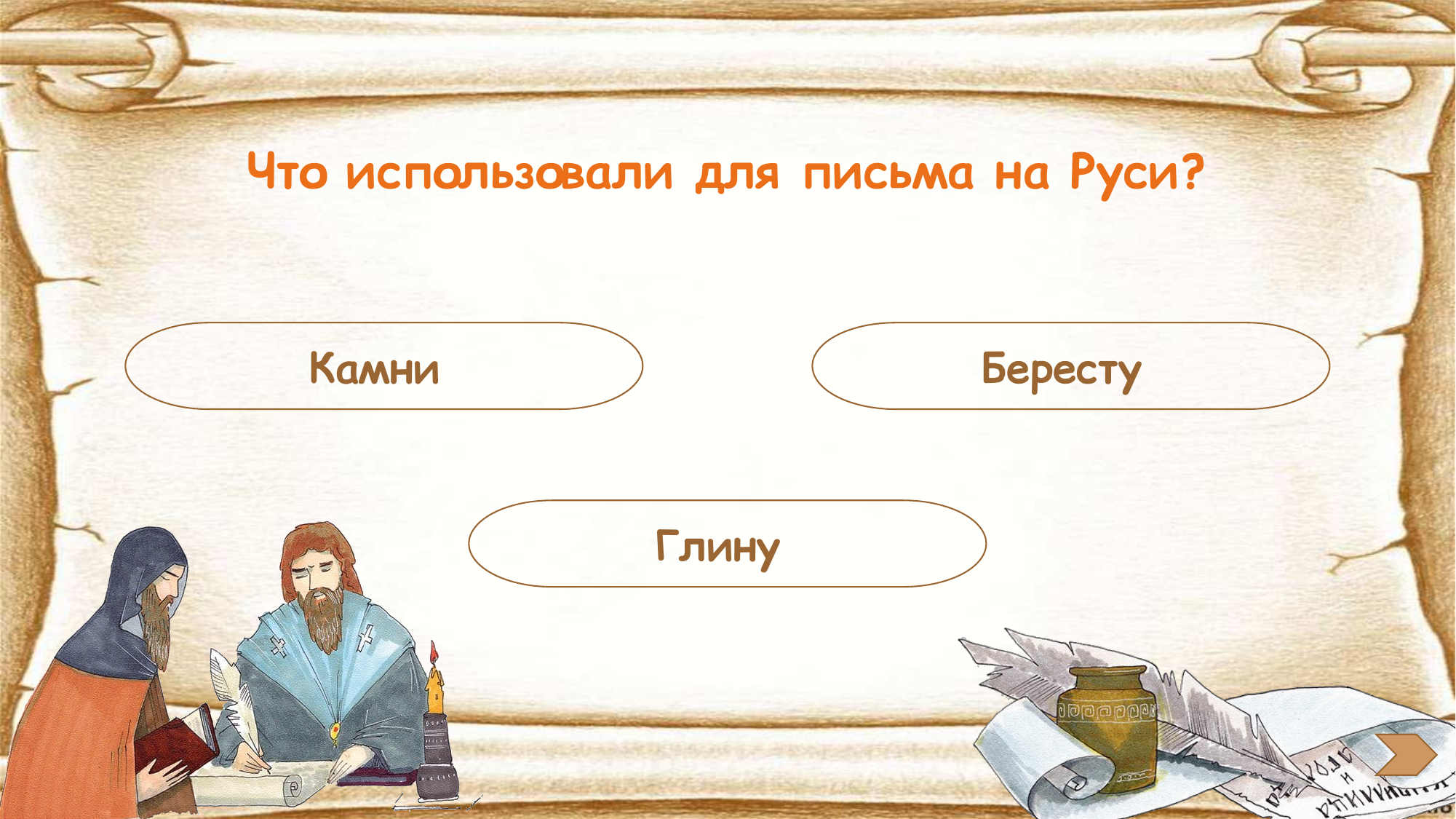

Что использовали для письма на Руси?
Камни
Бересту
Глину